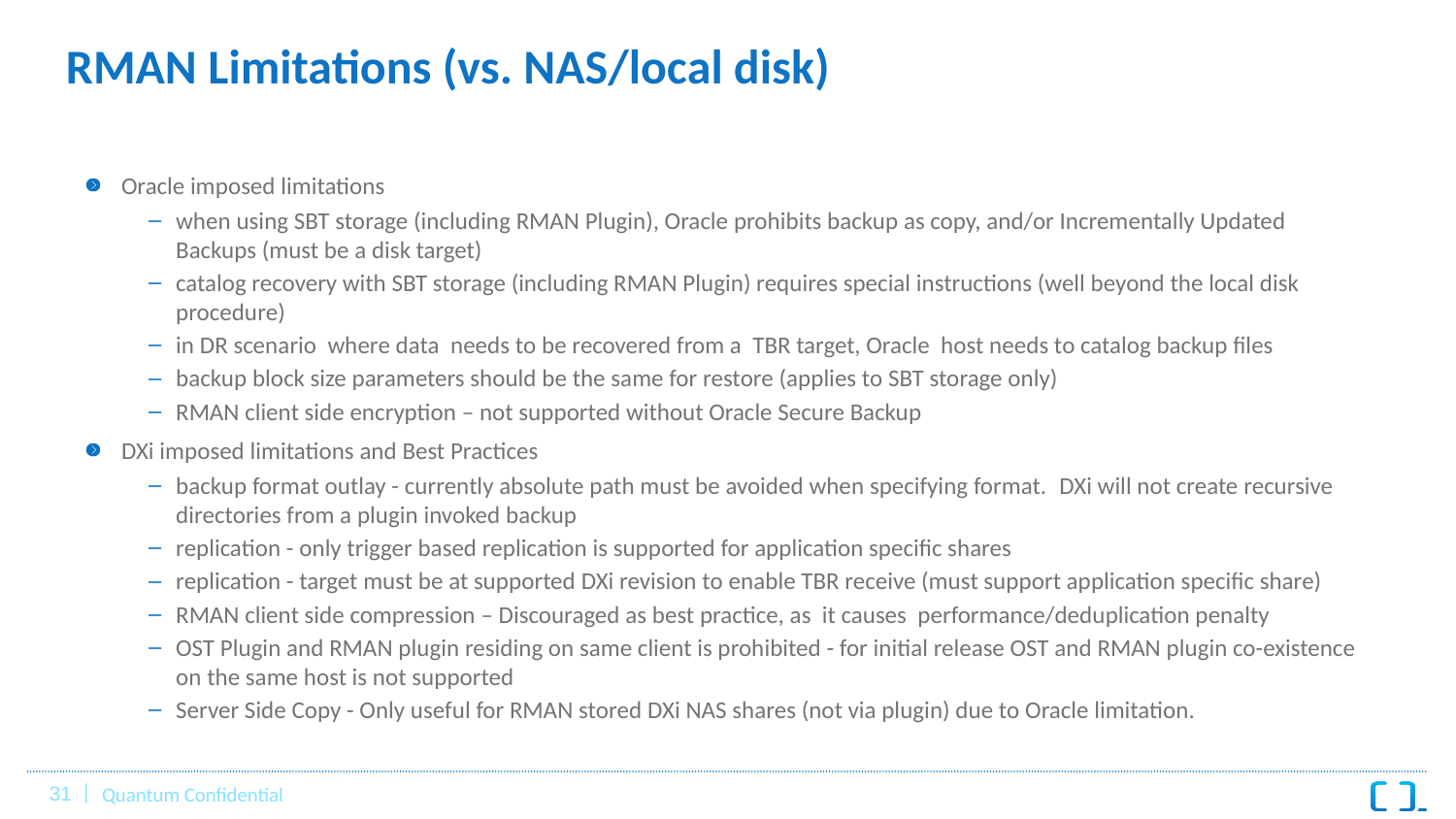

# RMAN Limitations (vs. NAS/local disk)
Oracle imposed limitations
when using SBT storage (including RMAN Plugin), Oracle prohibits backup as copy, and/or Incrementally Updated Backups (must be a disk target)
catalog recovery with SBT storage (including RMAN Plugin) requires special instructions (well beyond the local disk procedure)
in DR scenario  where data  needs to be recovered from a  TBR target, Oracle  host needs to catalog backup files
backup block size parameters should be the same for restore (applies to SBT storage only)
RMAN client side encryption – not supported without Oracle Secure Backup
DXi imposed limitations and Best Practices
backup format outlay - currently absolute path must be avoided when specifying format.  DXi will not create recursive directories from a plugin invoked backup
replication - only trigger based replication is supported for application specific shares
replication - target must be at supported DXi revision to enable TBR receive (must support application specific share)
RMAN client side compression – Discouraged as best practice, as  it causes  performance/deduplication penalty
OST Plugin and RMAN plugin residing on same client is prohibited - for initial release OST and RMAN plugin co-existence on the same host is not supported
Server Side Copy - Only useful for RMAN stored DXi NAS shares (not via plugin) due to Oracle limitation.